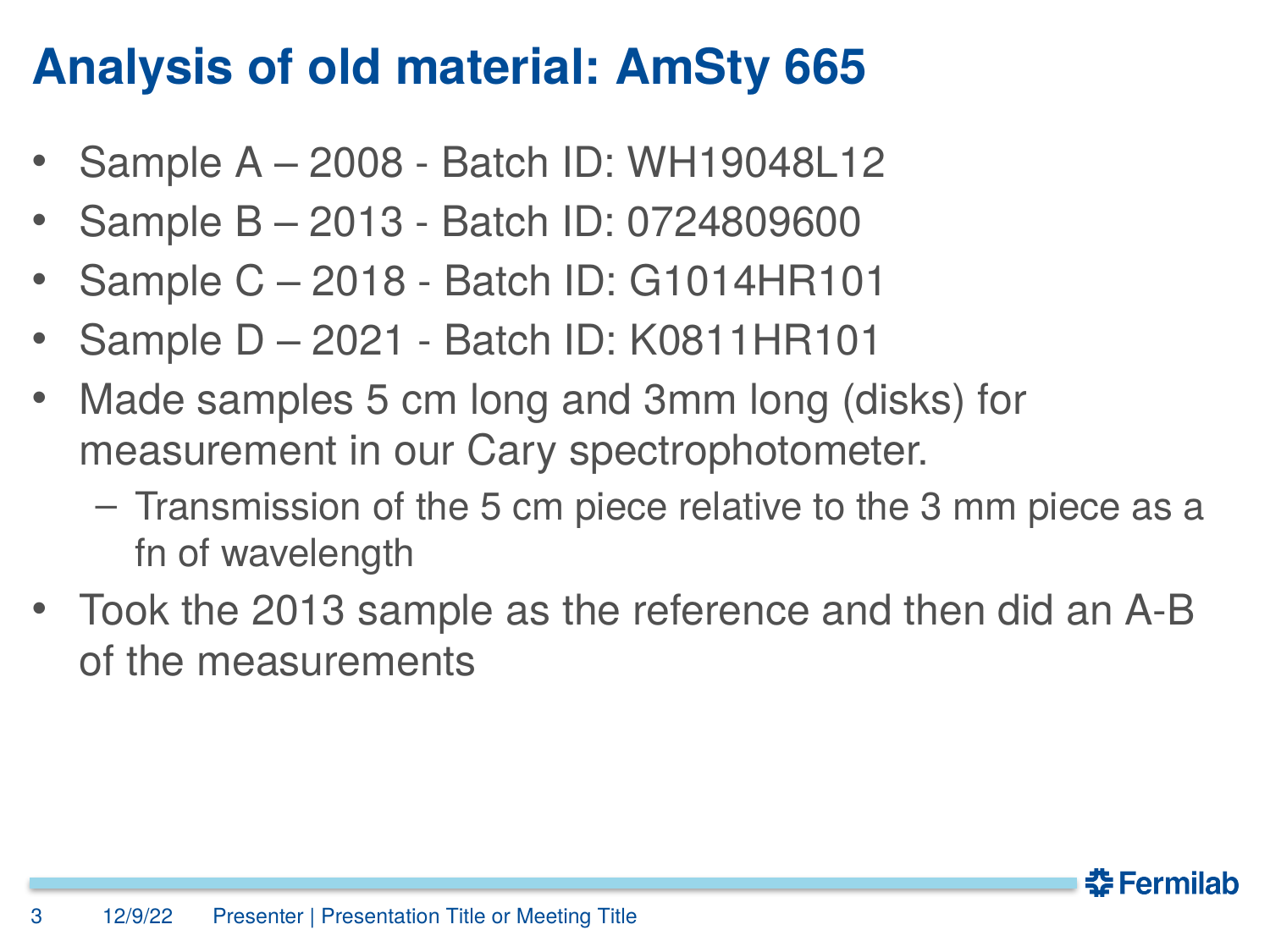

# Analysis of old material: AmSty 665
Sample A – 2008 - Batch ID: WH19048L12
Sample B – 2013 - Batch ID: 0724809600
Sample C – 2018 - Batch ID: G1014HR101
Sample D – 2021 - Batch ID: K0811HR101
Made samples 5 cm long and 3mm long (disks) for measurement in our Cary spectrophotometer.
Transmission of the 5 cm piece relative to the 3 mm piece as a fn of wavelength
Took the 2013 sample as the reference and then did an A-B of the measurements

3
12/9/22
Presenter | Presentation Title or Meeting Title